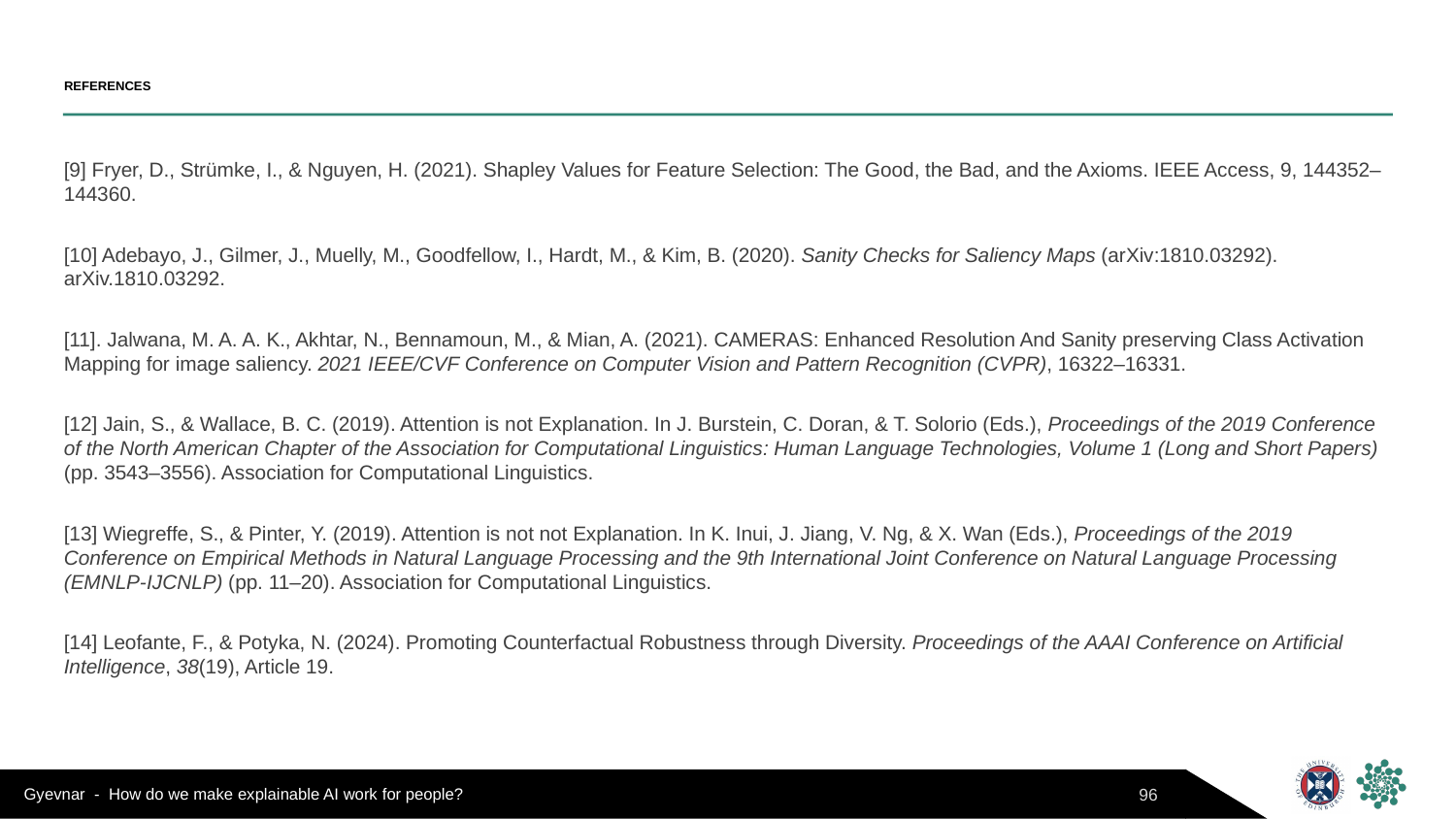

# REFERENCES
[9] Fryer, D., Strümke, I., & Nguyen, H. (2021). Shapley Values for Feature Selection: The Good, the Bad, and the Axioms. IEEE Access, 9, 144352–144360.
[10] Adebayo, J., Gilmer, J., Muelly, M., Goodfellow, I., Hardt, M., & Kim, B. (2020). Sanity Checks for Saliency Maps (arXiv:1810.03292). arXiv.1810.03292.
[11]. Jalwana, M. A. A. K., Akhtar, N., Bennamoun, M., & Mian, A. (2021). CAMERAS: Enhanced Resolution And Sanity preserving Class Activation Mapping for image saliency. 2021 IEEE/CVF Conference on Computer Vision and Pattern Recognition (CVPR), 16322–16331.
[12] Jain, S., & Wallace, B. C. (2019). Attention is not Explanation. In J. Burstein, C. Doran, & T. Solorio (Eds.), Proceedings of the 2019 Conference of the North American Chapter of the Association for Computational Linguistics: Human Language Technologies, Volume 1 (Long and Short Papers) (pp. 3543–3556). Association for Computational Linguistics.
[13] Wiegreffe, S., & Pinter, Y. (2019). Attention is not not Explanation. In K. Inui, J. Jiang, V. Ng, & X. Wan (Eds.), Proceedings of the 2019 Conference on Empirical Methods in Natural Language Processing and the 9th International Joint Conference on Natural Language Processing (EMNLP-IJCNLP) (pp. 11–20). Association for Computational Linguistics.
[14] Leofante, F., & Potyka, N. (2024). Promoting Counterfactual Robustness through Diversity. Proceedings of the AAAI Conference on Artificial Intelligence, 38(19), Article 19.
96